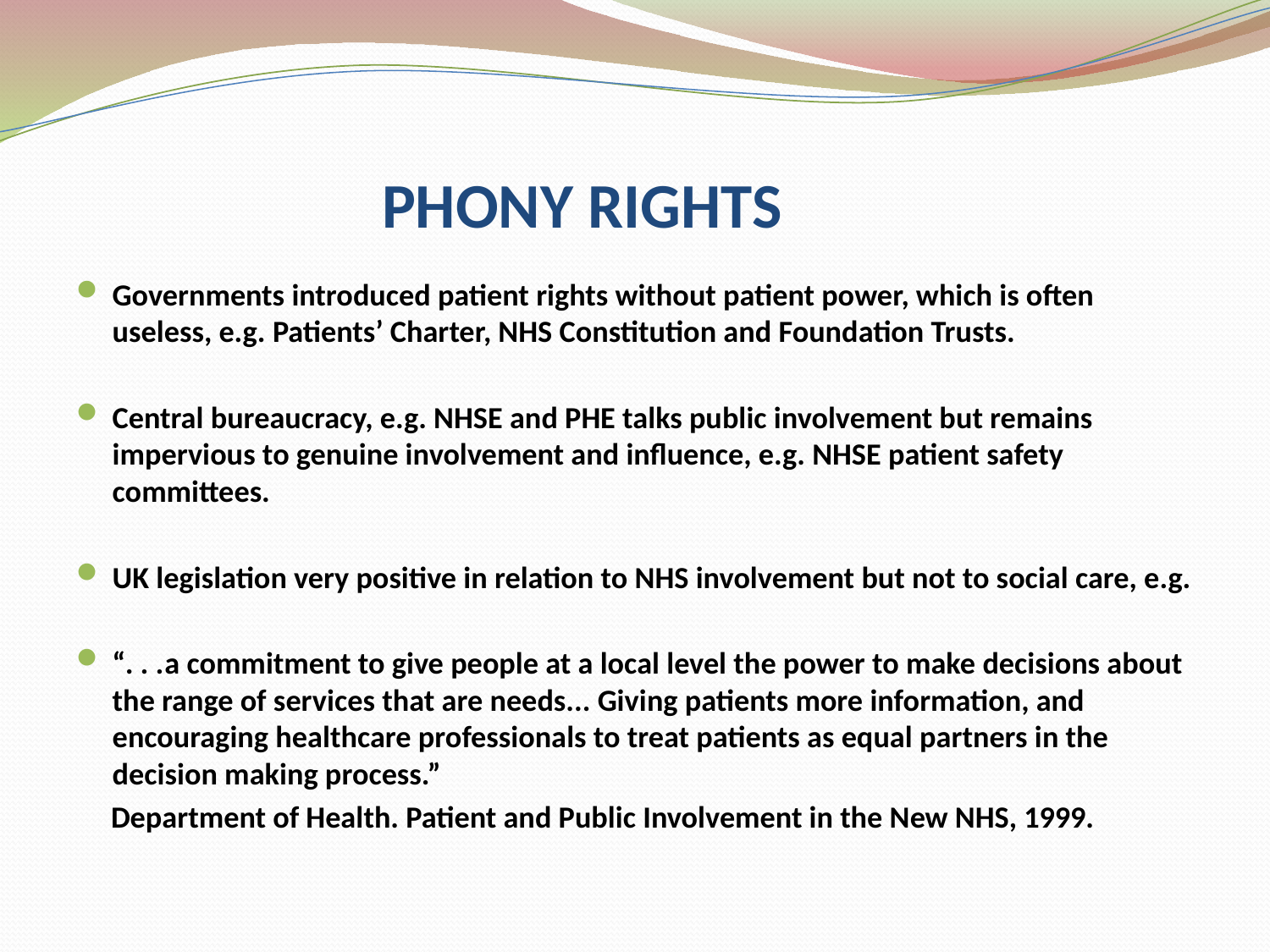

# PHONY RIGHTS
Governments introduced patient rights without patient power, which is often useless, e.g. Patients’ Charter, NHS Constitution and Foundation Trusts.

Central bureaucracy, e.g. NHSE and PHE talks public involvement but remains impervious to genuine involvement and influence, e.g. NHSE patient safety committees.

UK legislation very positive in relation to NHS involvement but not to social care, e.g.

“. . .a commitment to give people at a local level the power to make decisions about the range of services that are needs... Giving patients more information, and encouraging healthcare professionals to treat patients as equal partners in the decision making process.”
     Department of Health. Patient and Public Involvement in the New NHS, 1999.